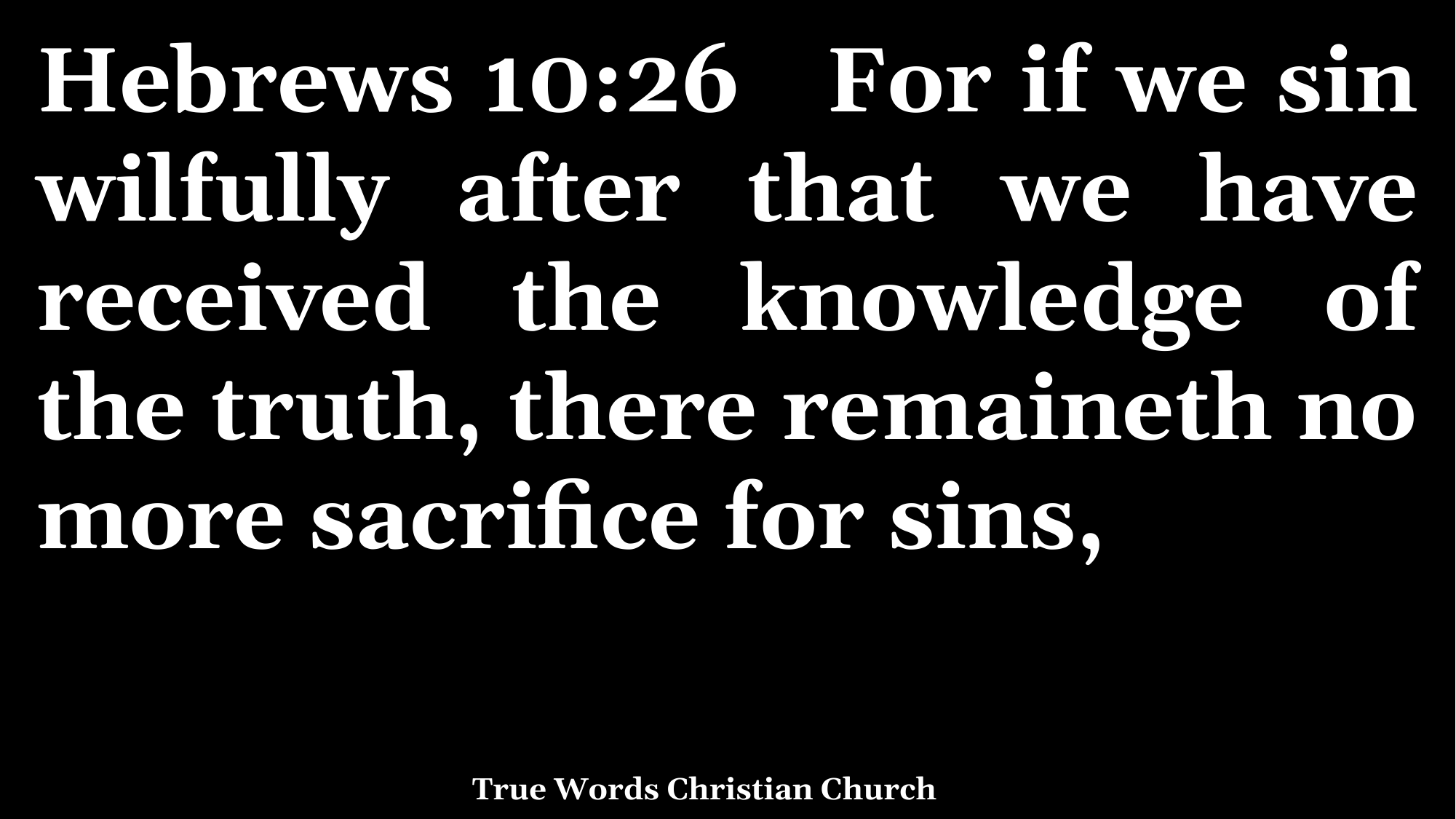

Hebrews 10:26   For if we sin wilfully after that we have received the knowledge of the truth, there remaineth no more sacrifice for sins,
True Words Christian Church